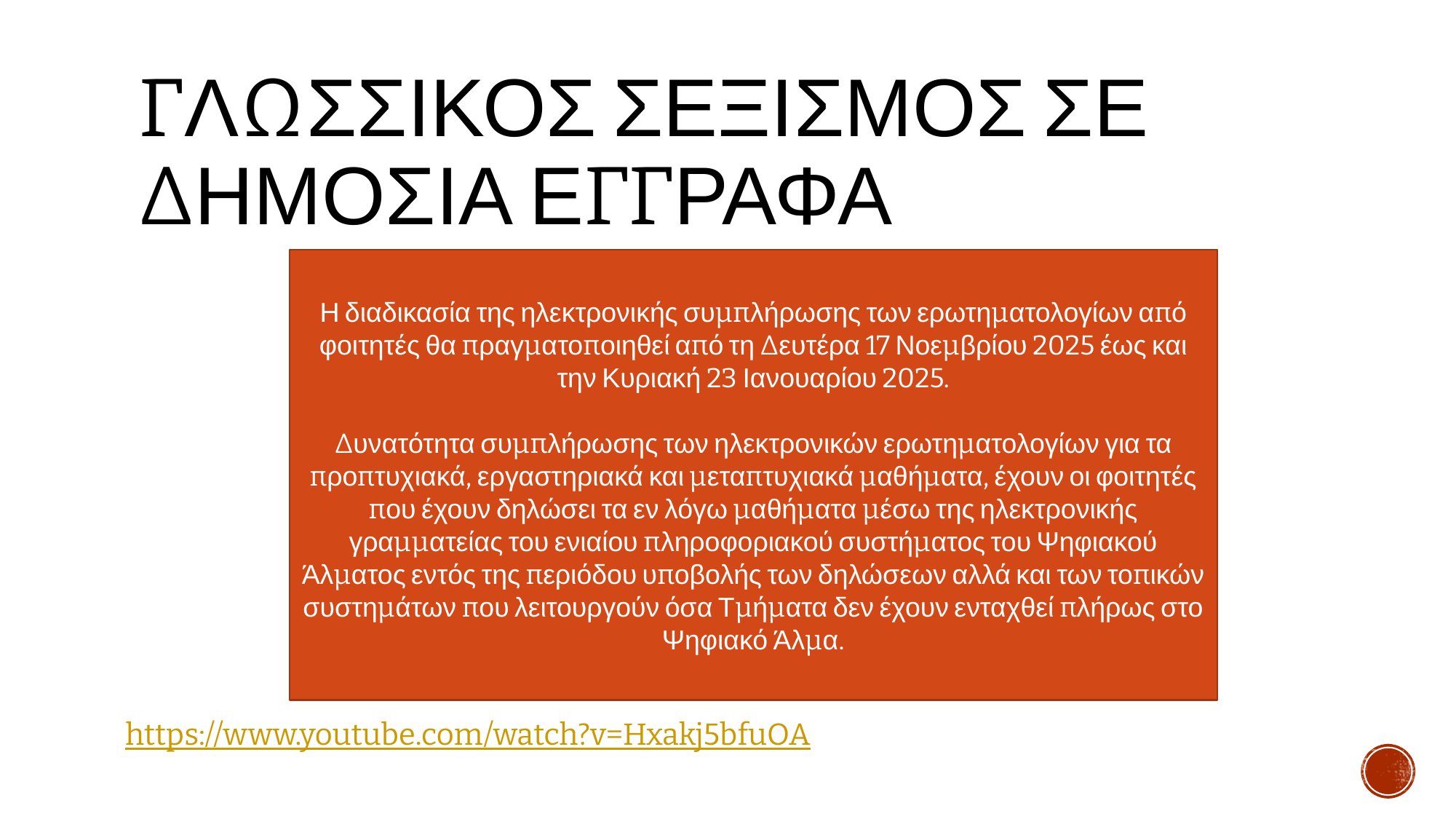

# Γλωσσικοσ σεξισμοσ σε δημοσια εγγραφα
Η διαδικασία της ηλεκτρονικής συμπλήρωσης των ερωτηματολογίων από φοιτητές θα πραγματοποιηθεί από τη Δευτέρα 17 Νοεμβρίου 2025 έως και την Κυριακή 23 Ιανουαρίου 2025.

Δυνατότητα συμπλήρωσης των ηλεκτρονικών ερωτηματολογίων για τα προπτυχιακά, εργαστηριακά και μεταπτυχιακά μαθήματα, έχουν οι φοιτητές που έχουν δηλώσει τα εν λόγω μαθήματα μέσω της ηλεκτρονικής γραμματείας του ενιαίου πληροφοριακού συστήματος του Ψηφιακού Άλματος εντός της περιόδου υποβολής των δηλώσεων αλλά και των τοπικών συστημάτων που λειτουργούν όσα Τμήματα δεν έχουν ενταχθεί πλήρως στο Ψηφιακό Άλμα.
https://www.youtube.com/watch?v=Hxakj5bfuOA